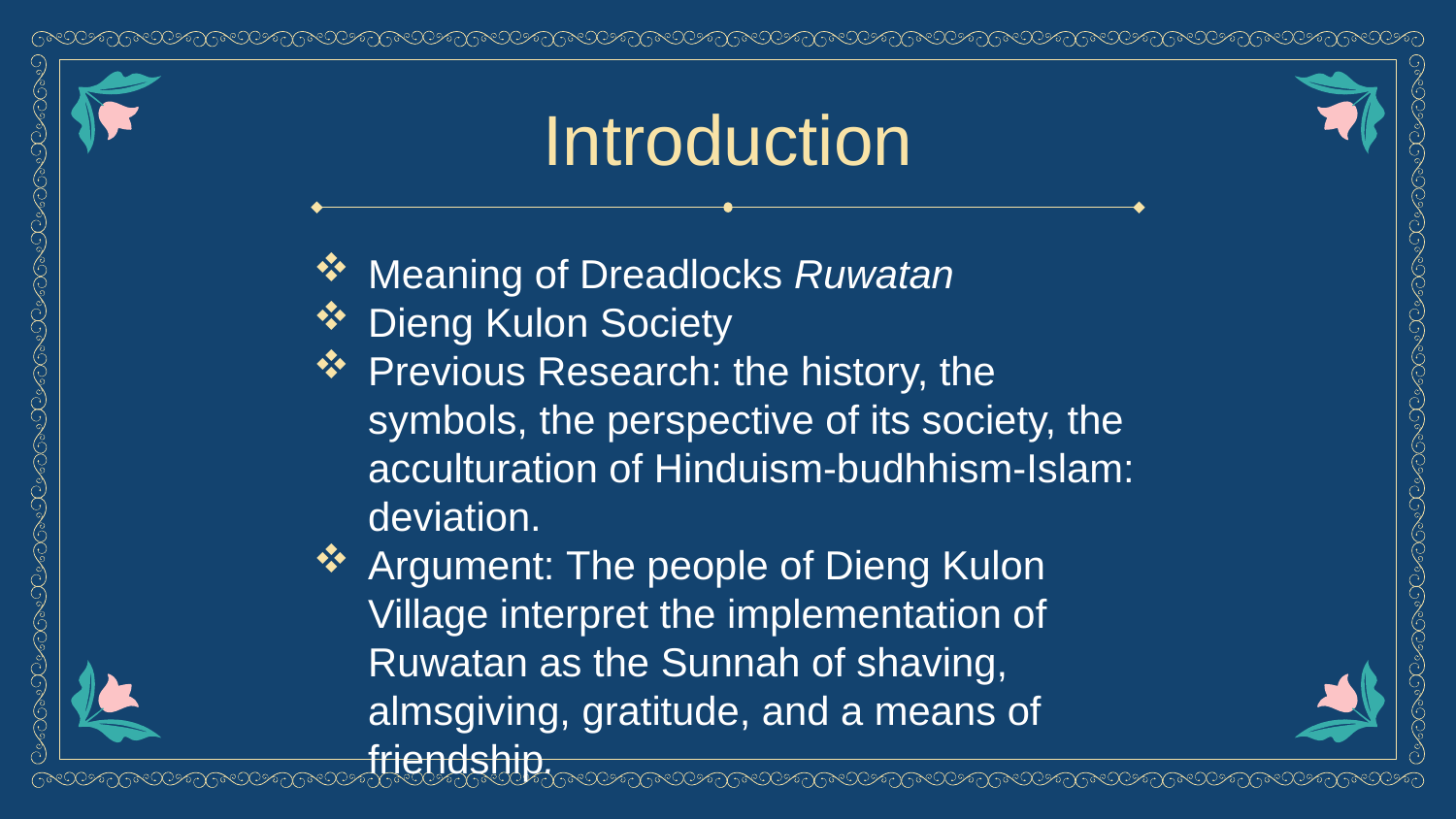

# Introduction

Meaning of Dreadlocks Ruwatan
Dieng Kulon Society
Previous Research: the history, the symbols, the perspective of its society, the acculturation of Hinduism-budhhism-Islam: deviation.
Argument: The people of Dieng Kulon Village interpret the implementation of Ruwatan as the Sunnah of shaving, almsgiving, gratitude, and a means of friendship.